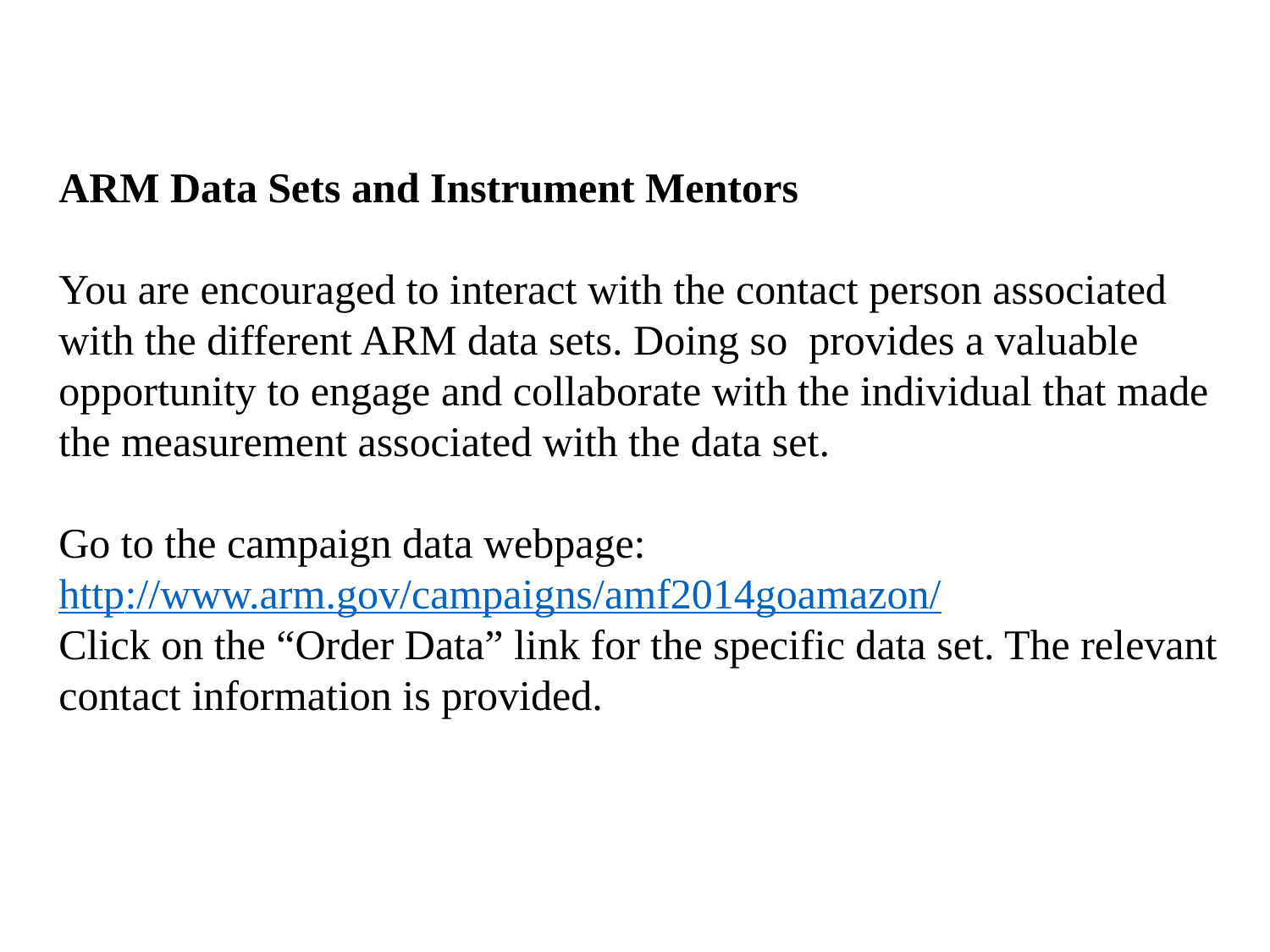

ARM Data Sets and Instrument Mentors

You are encouraged to interact with the contact person associated with the different ARM data sets. Doing so  provides a valuable opportunity to engage and collaborate with the individual that made the measurement associated with the data set.

Go to the campaign data webpage:
http://www.arm.gov/campaigns/amf2014goamazon/
Click on the “Order Data” link for the specific data set. The relevant contact information is provided.